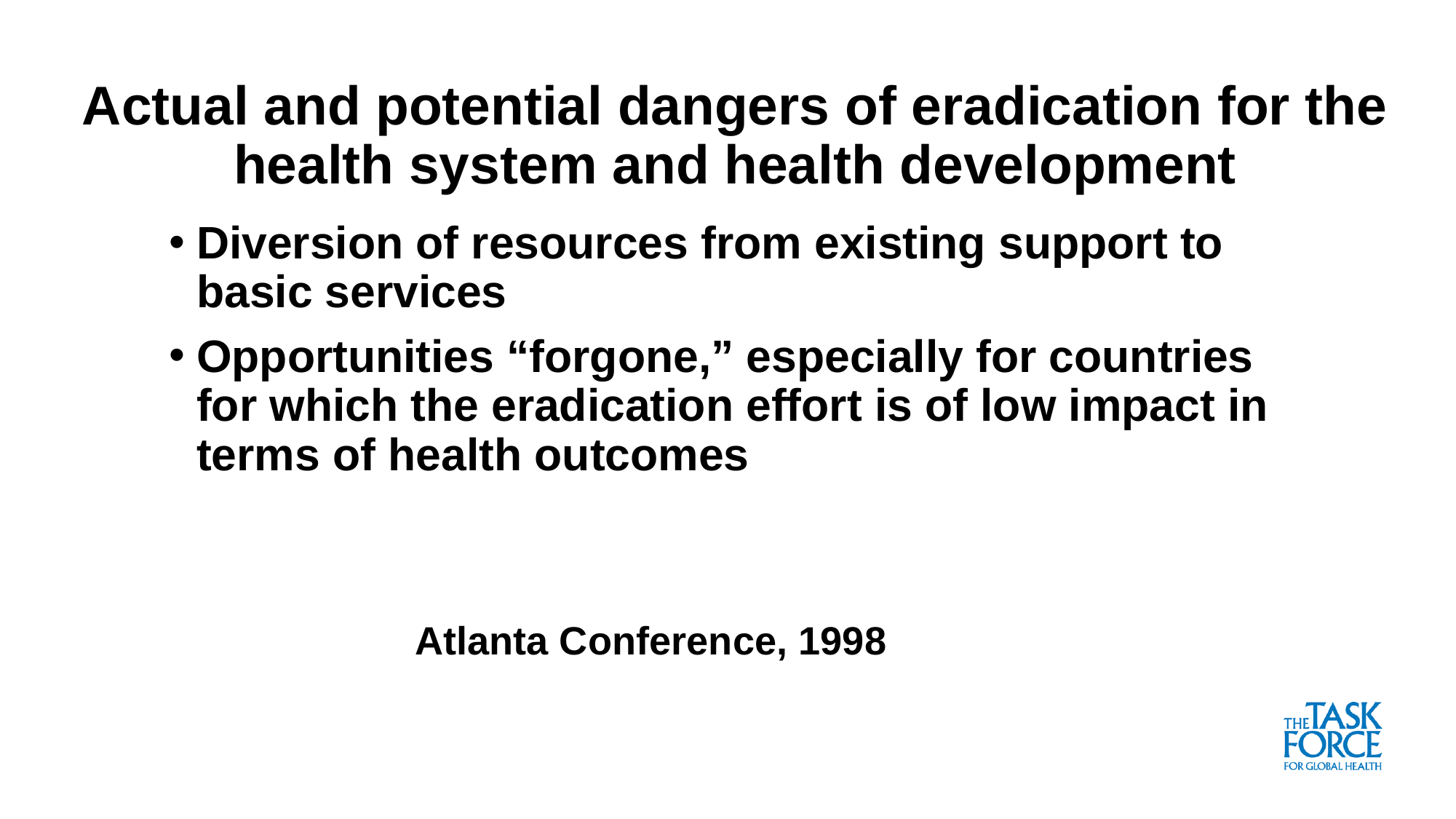

# Actual and potential dangers of eradication for the health system and health development
Diversion of resources from existing support to basic services
Opportunities “forgone,” especially for countries for which the eradication effort is of low impact in terms of health outcomes

			Atlanta Conference, 1998